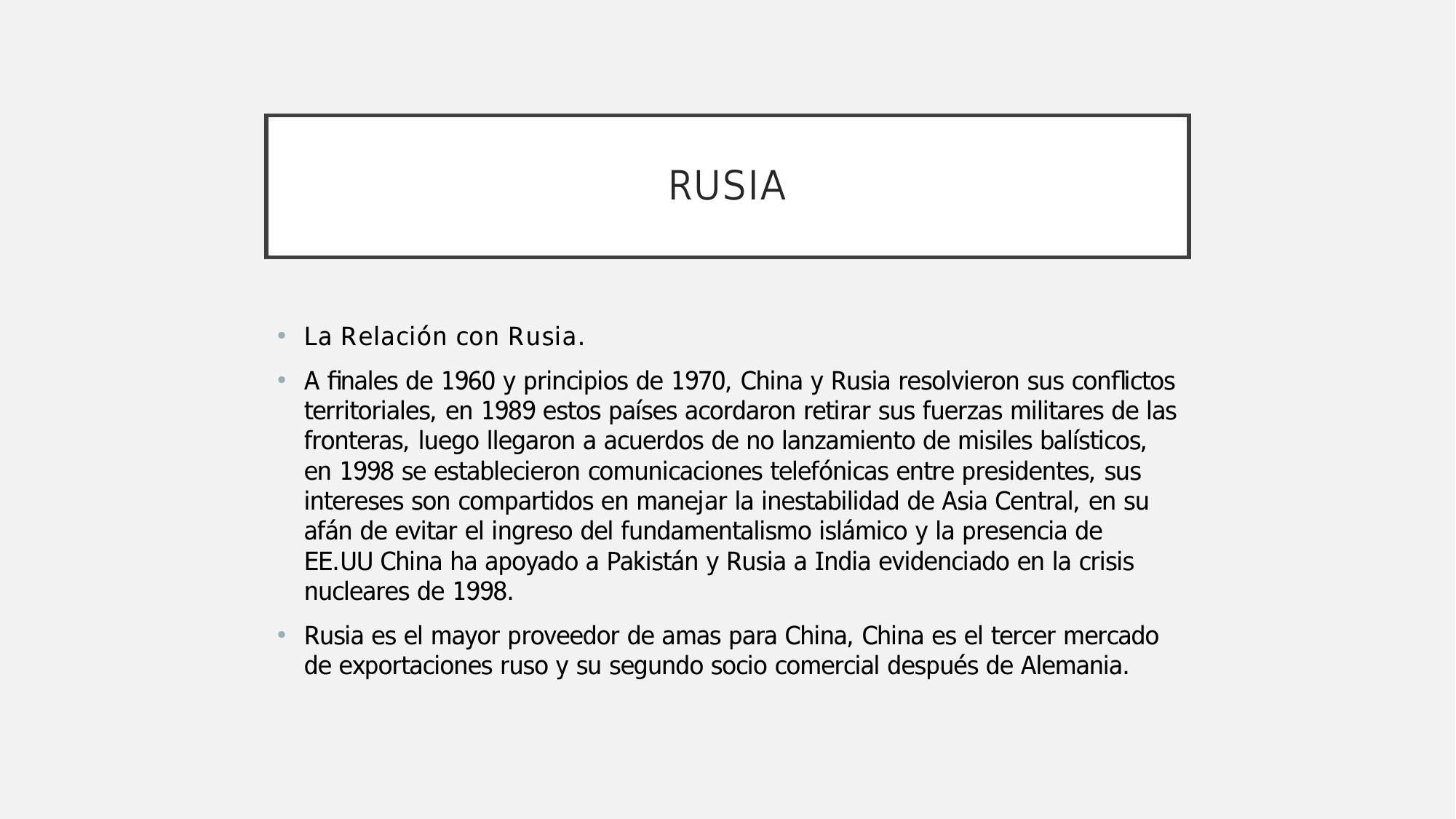

# Rusia
La Relación con Rusia.
A finales de 1960 y principios de 1970, China y Rusia resolvieron sus conflictos territoriales, en 1989 estos países acordaron retirar sus fuerzas militares de las fronteras, luego llegaron a acuerdos de no lanzamiento de misiles balísticos, en 1998 se establecieron comunicaciones telefónicas entre presidentes, sus intereses son compartidos en manejar la inestabilidad de Asia Central, en su afán de evitar el ingreso del fundamentalismo islámico y la presencia de EE.UU China ha apoyado a Pakistán y Rusia a India evidenciado en la crisis nucleares de 1998.
Rusia es el mayor proveedor de amas para China, China es el tercer mercado de exportaciones ruso y su segundo socio comercial después de Alemania.